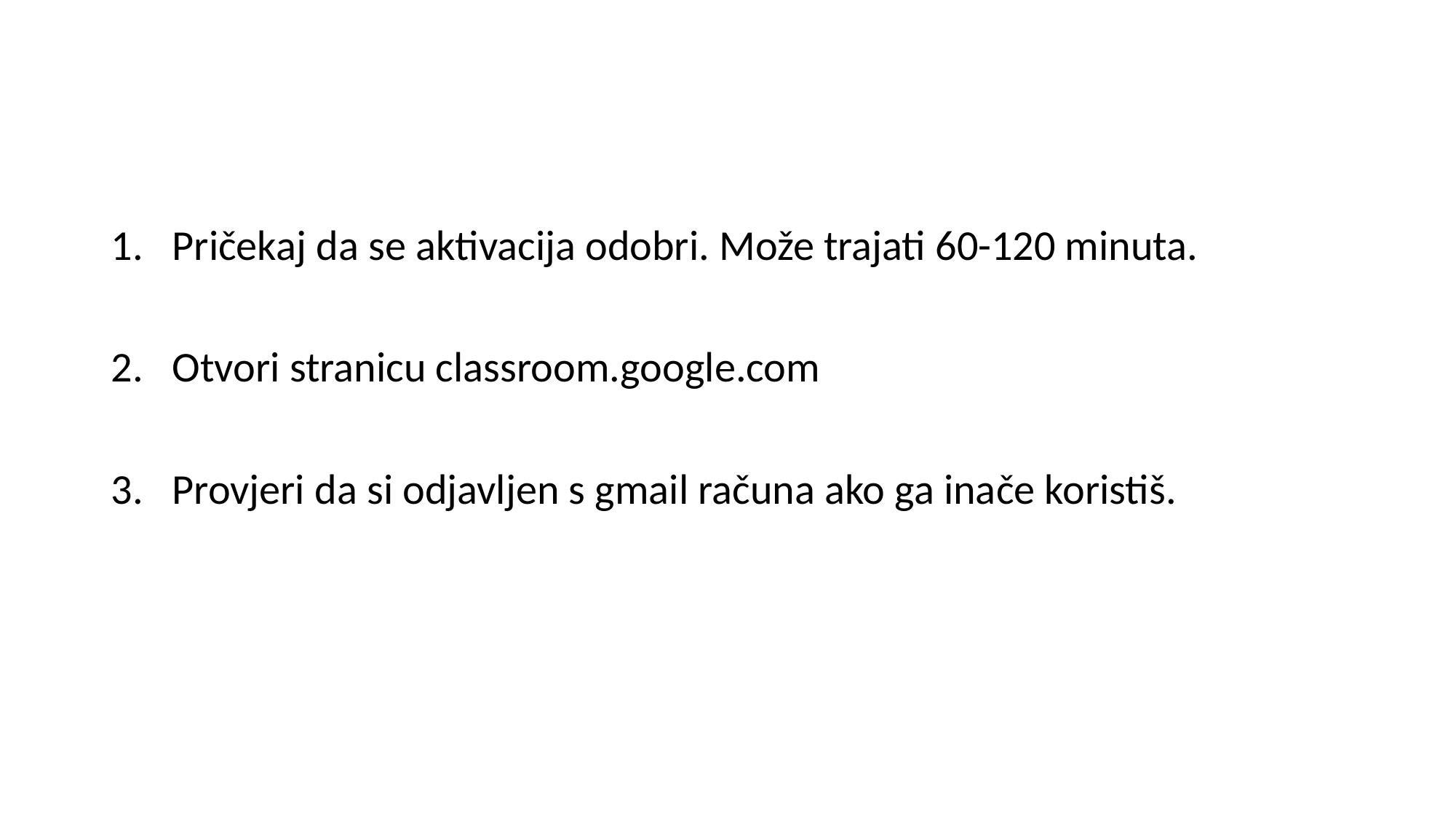

#
Pričekaj da se aktivacija odobri. Može trajati 60-120 minuta.

Otvori stranicu classroom.google.com

Provjeri da si odjavljen s gmail računa ako ga inače koristiš.